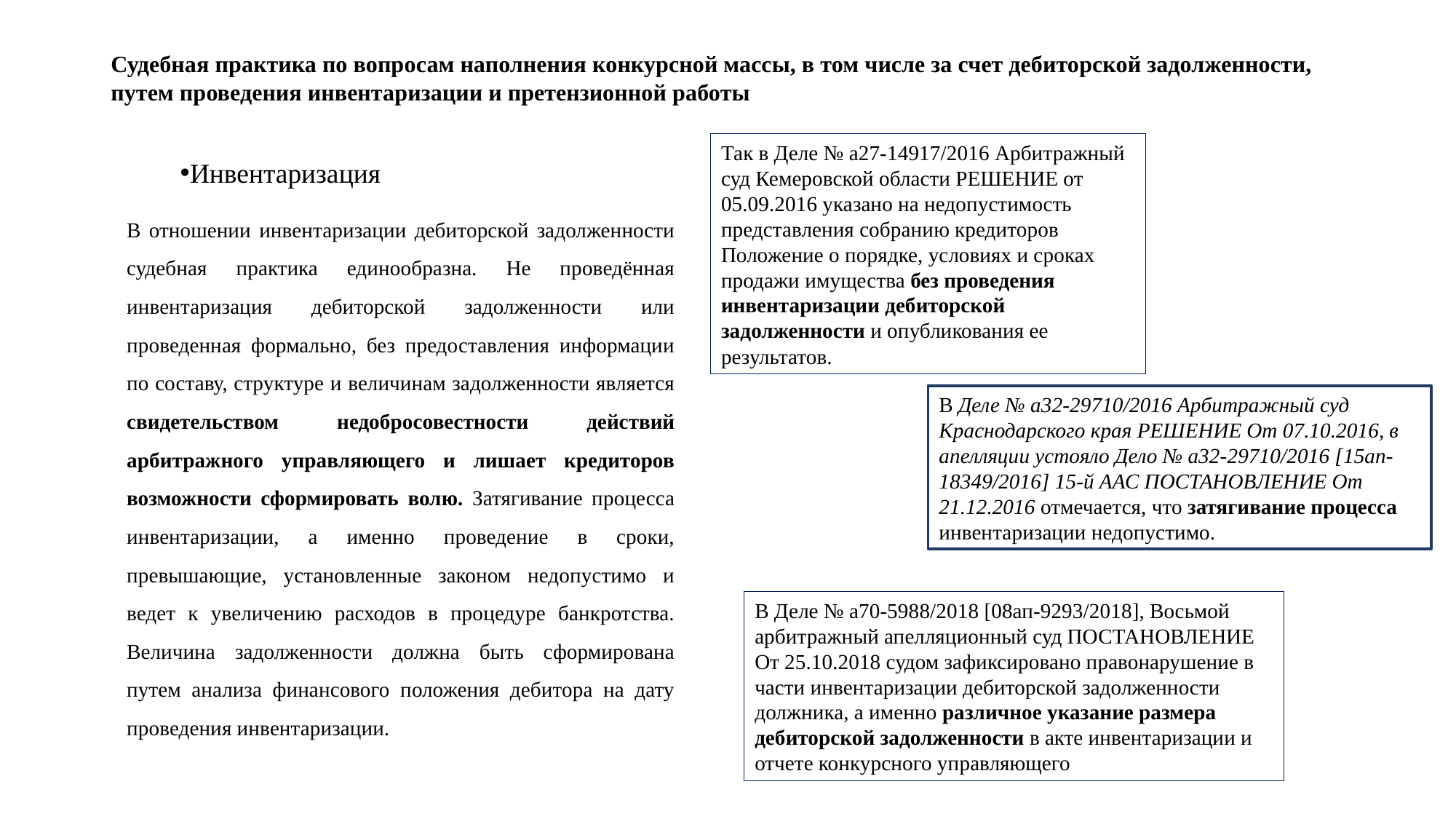

# Судебная практика по вопросам наполнения конкурсной массы, в том числе за счет дебиторской задолженности, путем проведения инвентаризации и претензионной работы
Инвентаризация
В отношении инвентаризации дебиторской задолженности судебная практика единообразна. Не проведённая инвентаризация дебиторской задолженности или проведенная формально, без предоставления информации по составу, структуре и величинам задолженности является свидетельством недобросовестности действий арбитражного управляющего и лишает кредиторов возможности сформировать волю. Затягивание процесса инвентаризации, а именно проведение в сроки, превышающие, установленные законом недопустимо и ведет к увеличению расходов в процедуре банкротства. Величина задолженности должна быть сформирована путем анализа финансового положения дебитора на дату проведения инвентаризации.

Так в Деле № а27-14917/2016 Арбитражный суд Кемеровской области РЕШЕНИЕ от 05.09.2016 указано на недопустимость представления собранию кредиторов Положение о порядке, условиях и сроках продажи имущества без проведения инвентаризации дебиторской задолженности и опубликования ее результатов.
В Деле № а32-29710/2016 Арбитражный суд Краснодарского края РЕШЕНИЕ От 07.10.2016, в апелляции устояло Дело № а32-29710/2016 [15ап-18349/2016] 15-й ААС ПОСТАНОВЛЕНИЕ От 21.12.2016 отмечается, что затягивание процесса инвентаризации недопустимо.
В Деле № а70-5988/2018 [08ап-9293/2018], Восьмой арбитражный апелляционный суд ПОСТАНОВЛЕНИЕ От 25.10.2018 судом зафиксировано правонарушение в части инвентаризации дебиторской задолженности должника, а именно различное указание размера дебиторской задолженности в акте инвентаризации и отчете конкурсного управляющего